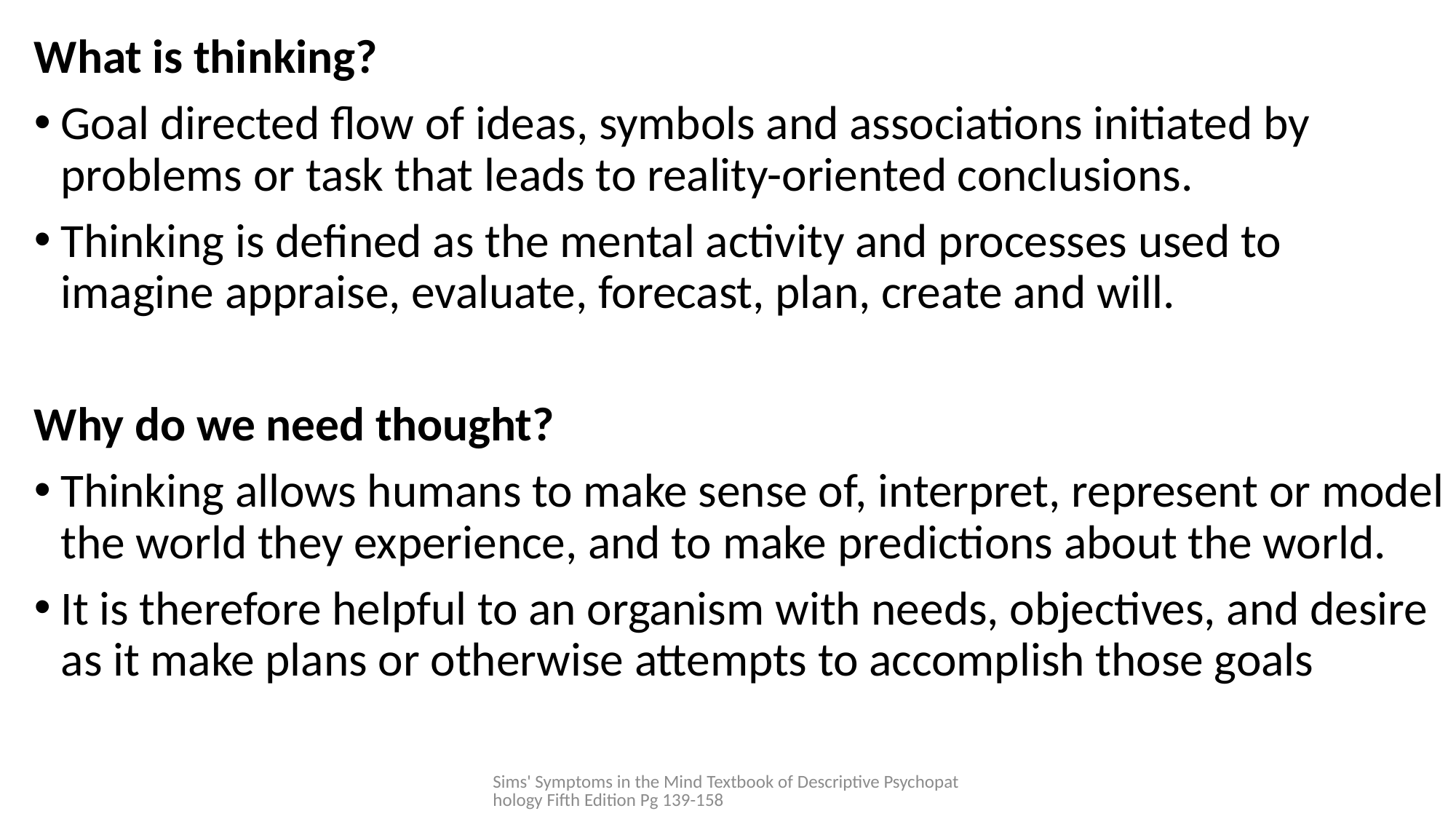

What is thinking?
Goal directed flow of ideas, symbols and associations initiated by problems or task that leads to reality-oriented conclusions.
Thinking is defined as the mental activity and processes used to imagine appraise, evaluate, forecast, plan, create and will.

Why do we need thought?
Thinking allows humans to make sense of, interpret, represent or model the world they experience, and to make predictions about the world.
It is therefore helpful to an organism with needs, objectives, and desire as it make plans or otherwise attempts to accomplish those goals

Sims' Symptoms in the Mind Textbook of Descriptive Psychopathology Fifth Edition Pg 139-158